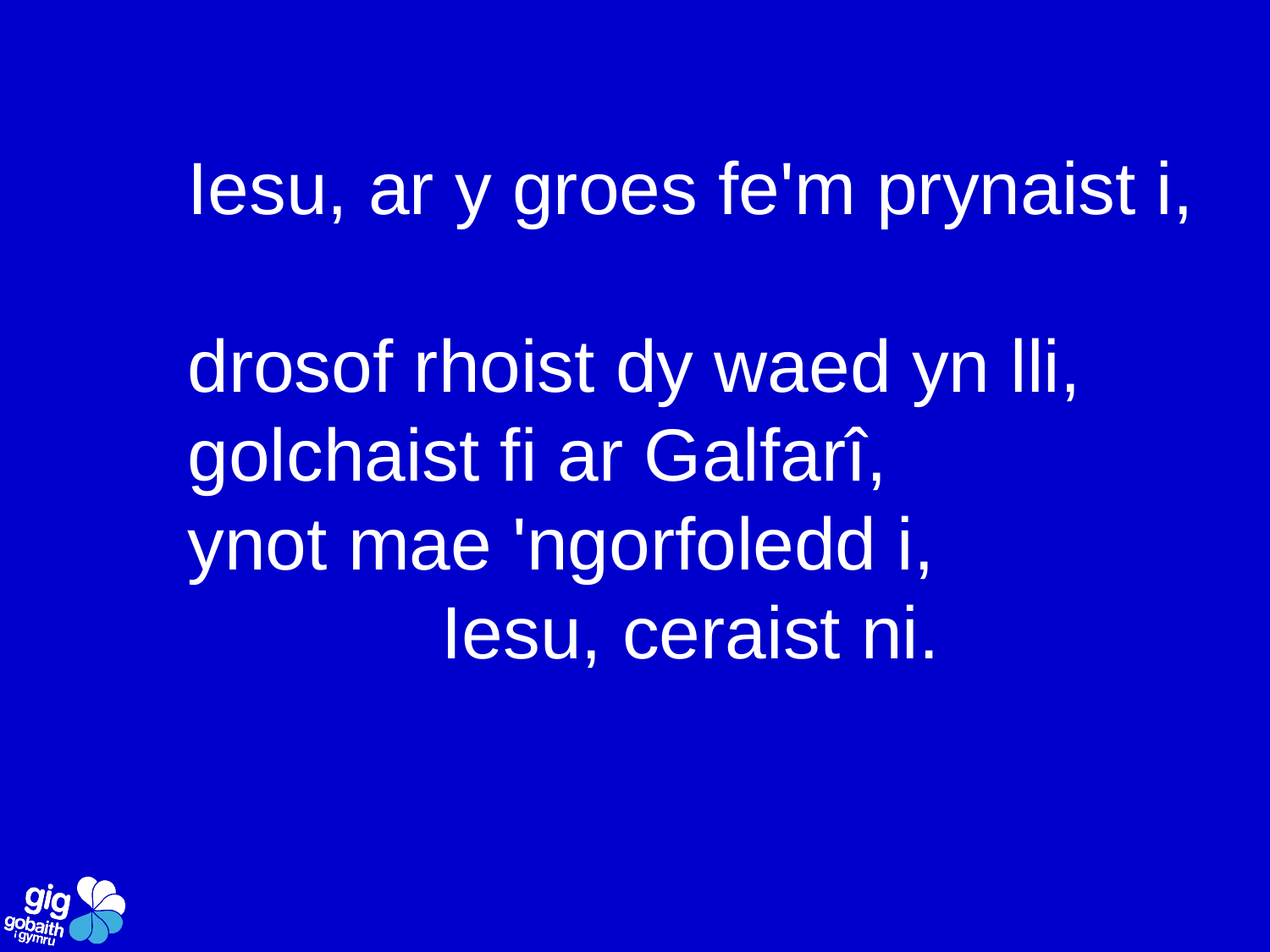

Iesu, ar y groes fe'm prynaist i,
drosof rhoist dy waed yn lli,
golchaist fi ar Galfarî,
ynot mae 'ngorfoledd i,
		Iesu, ceraist ni.